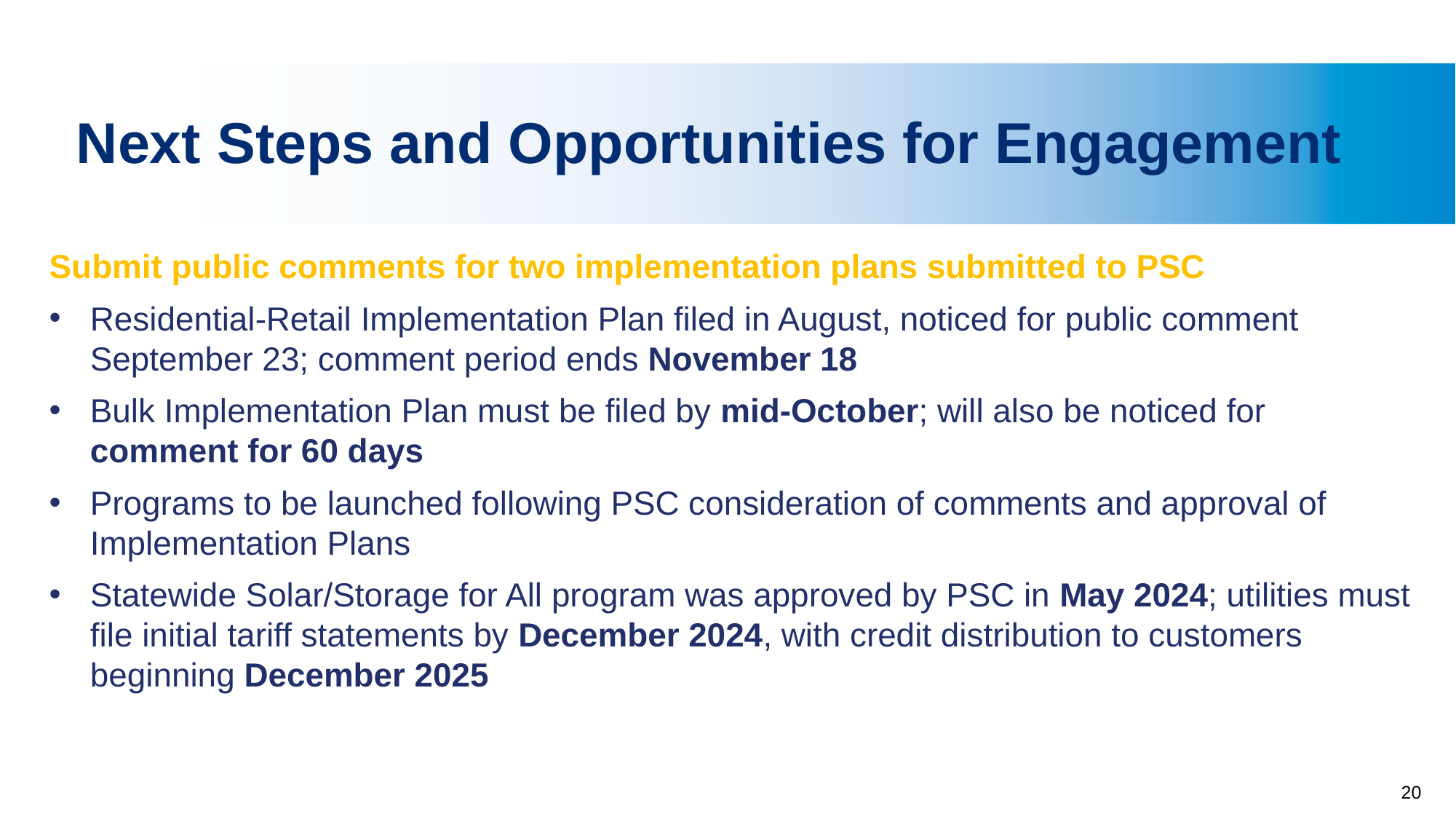

# Next Steps and Opportunities for Engagement
Submit public comments for two implementation plans submitted to PSC
Residential-Retail Implementation Plan filed in August, noticed for public comment September 23; comment period ends November 18
Bulk Implementation Plan must be filed by mid-October; will also be noticed for comment for 60 days
Programs to be launched following PSC consideration of comments and approval of Implementation Plans
Statewide Solar/Storage for All program was approved by PSC in May 2024; utilities must file initial tariff statements by December 2024, with credit distribution to customers beginning December 2025
20